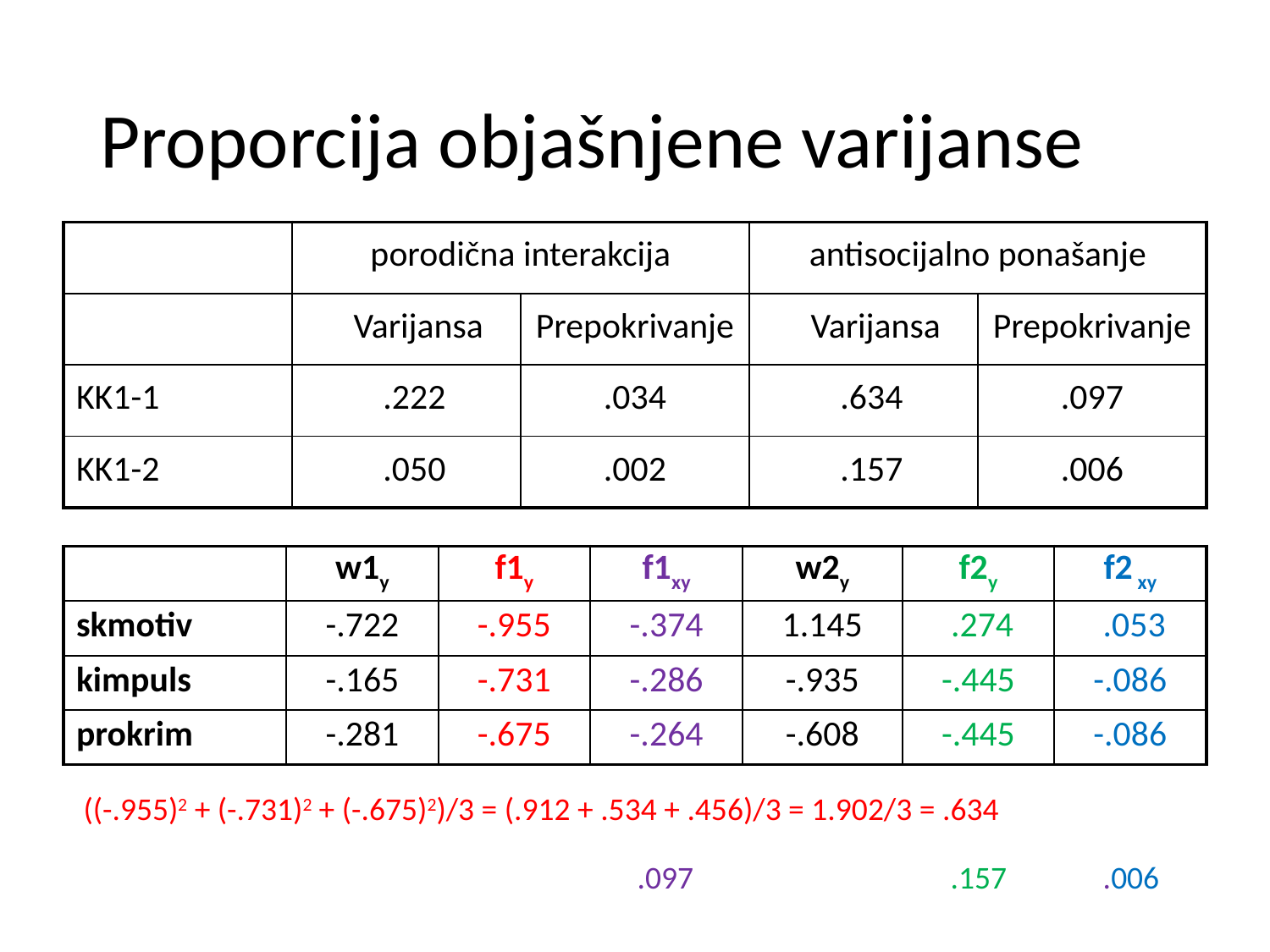

# Proporcija objašnjene varijanse
|  | porodična interakcija |  | antisocijalno ponašanje |  |
| --- | --- | --- | --- | --- |
|  | Varijansa | Prepokrivanje | Varijansa | Prepokrivanje |
| KK1-1 | .222 | .034 | .634 | .097 |
| KK1-2 | .050 | .002 | .157 | .006 |
|  | w1y | f1y | f1xy | w2y | f2y | f2 xy |
| --- | --- | --- | --- | --- | --- | --- |
| skmotiv | -.722 | -.955 | -.374 | 1.145 | .274 | .053 |
| kimpuls | -.165 | -.731 | -.286 | -.935 | -.445 | -.086 |
| prokrim | -.281 | -.675 | -.264 | -.608 | -.445 | -.086 |
((-.955)2 + (-.731)2 + (-.675)2)/3 = (.912 + .534 + .456)/3 = 1.902/3 = .634
.097
.157
.006